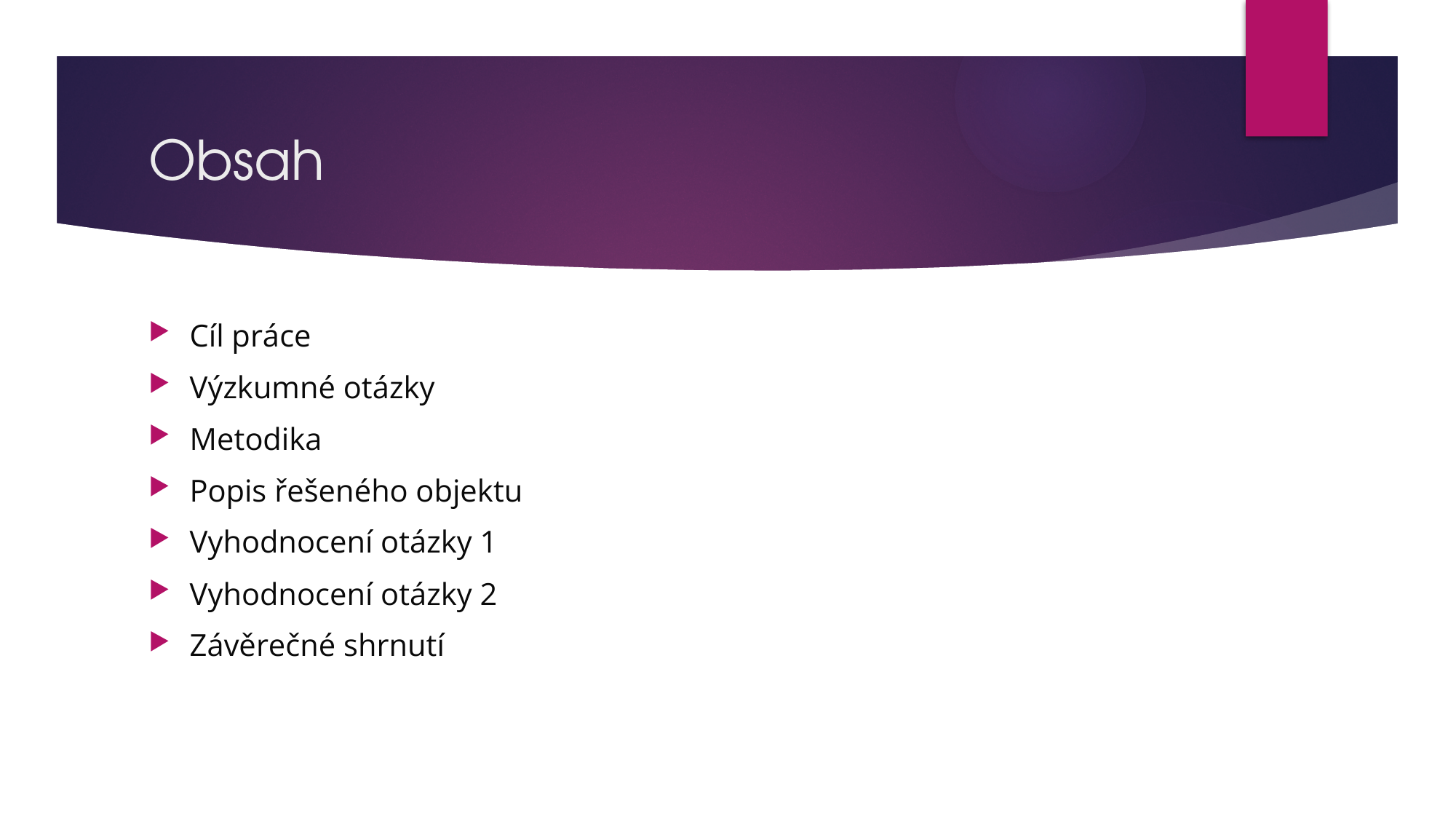

# Obsah
Cíl práce
Výzkumné otázky
Metodika
Popis řešeného objektu
Vyhodnocení otázky 1
Vyhodnocení otázky 2
Závěrečné shrnutí